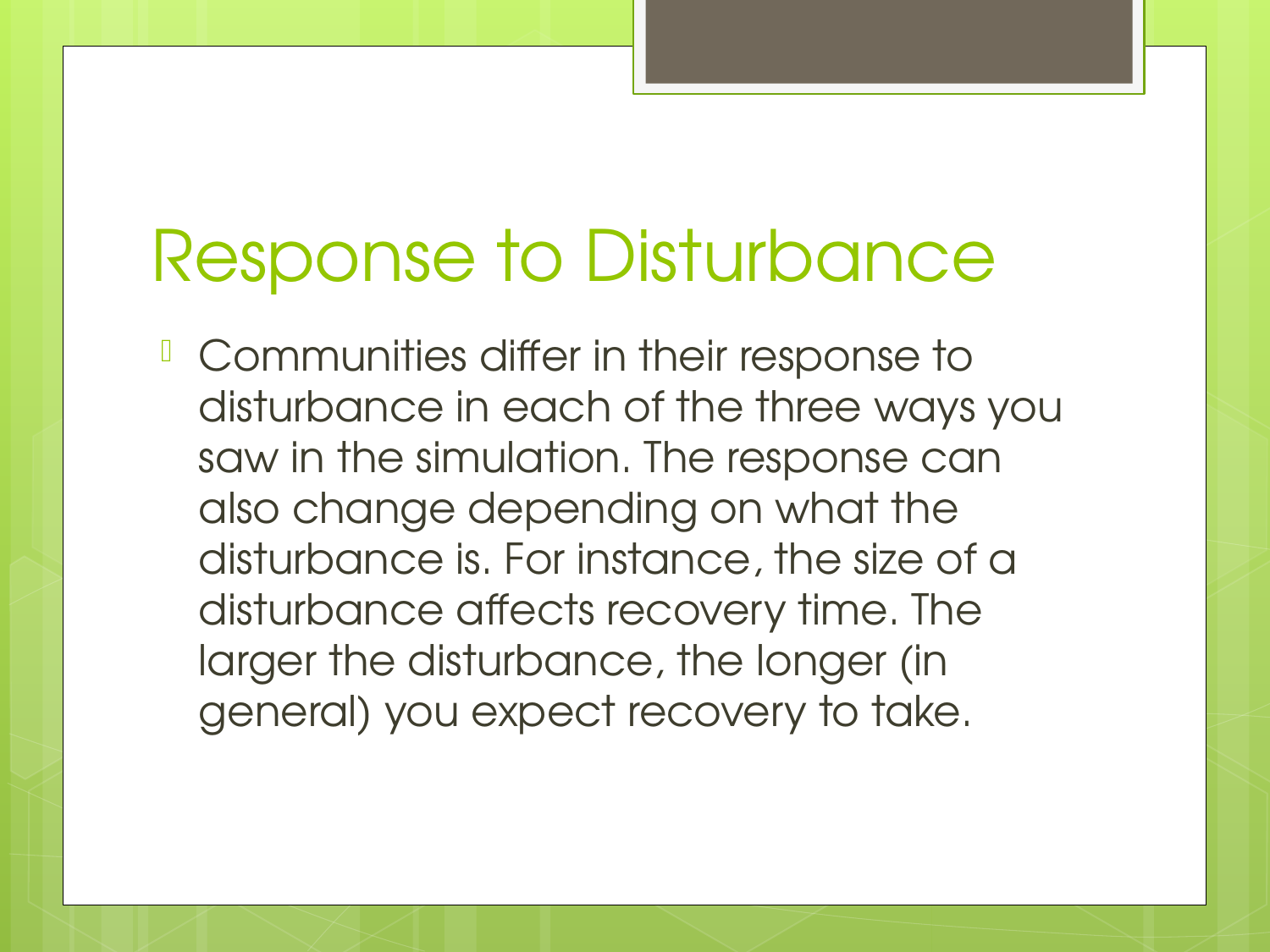

# Response to Disturbance
Communities differ in their response to disturbance in each of the three ways you saw in the simulation. The response can also change depending on what the disturbance is. For instance, the size of a disturbance affects recovery time. The larger the disturbance, the longer (in general) you expect recovery to take.